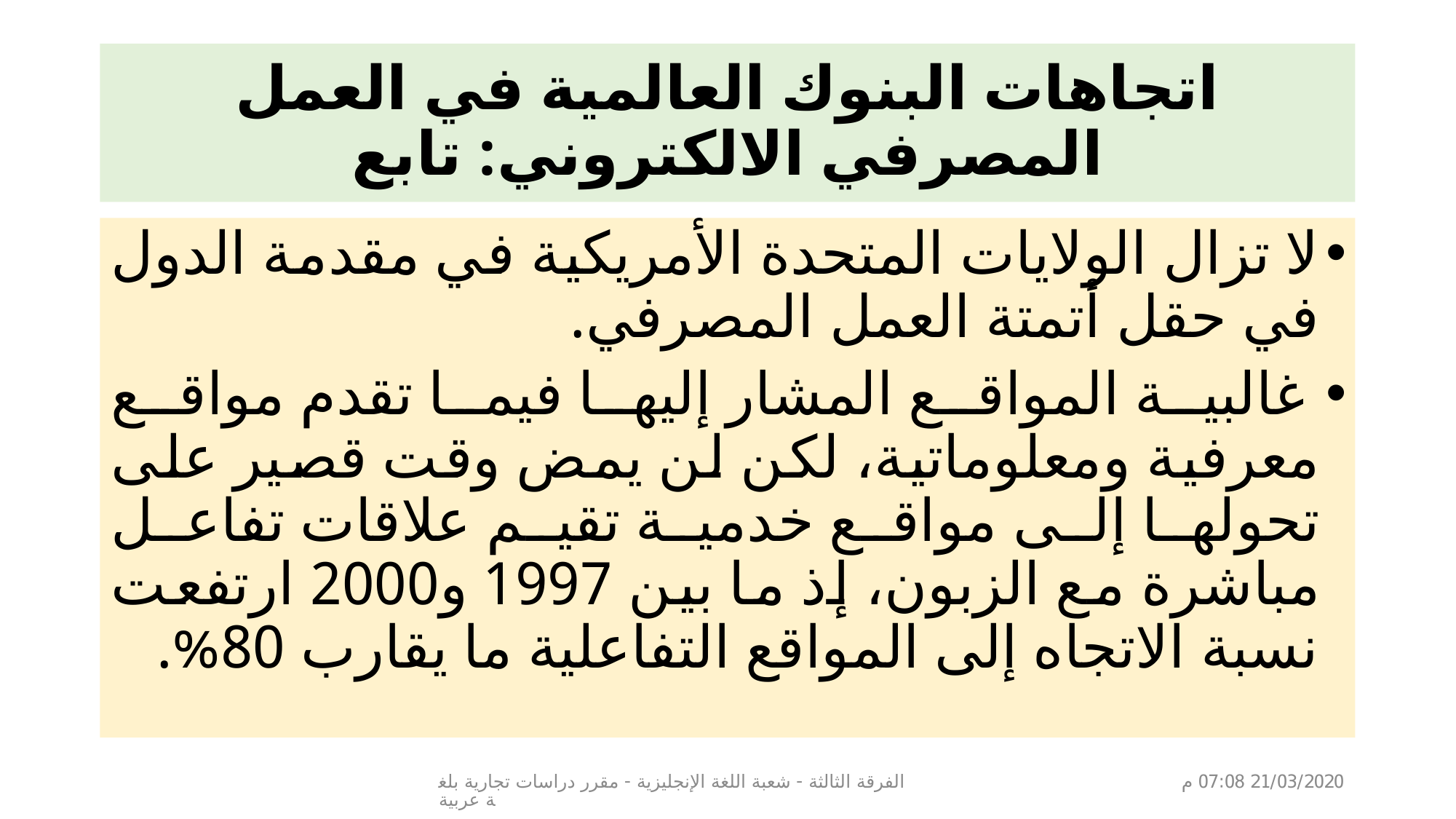

# اتجاهات البنوك العالمية في العمل المصرفي الالكتروني: تابع
لا تزال الولايات المتحدة الأمريكية في مقدمة الدول في حقل أتمتة العمل المصرفي.
 غالبية المواقع المشار إليها فيما تقدم مواقع معرفية ومعلوماتية، لكن لن يمض وقت قصير على تحولها إلى مواقع خدمية تقيم علاقات تفاعل مباشرة مع الزبون، إذ ما بين 1997 و2000 ارتفعت نسبة الاتجاه إلى المواقع التفاعلية ما يقارب 80%.

الفرقة الثالثة - شعبة اللغة الإنجليزية - مقرر دراسات تجارية بلغة عربية
21/03/2020 07:08 م